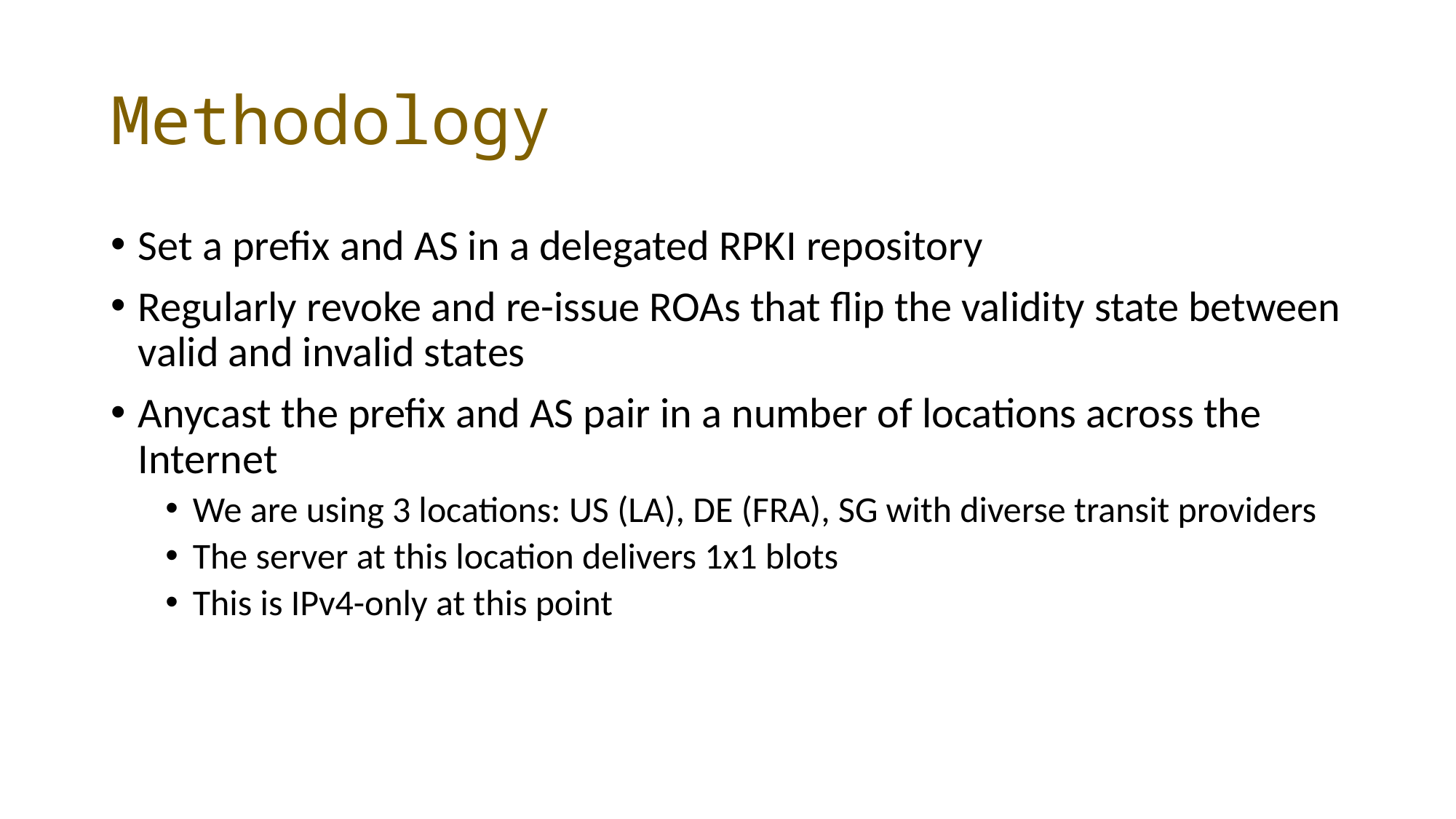

# Methodology
Set a prefix and AS in a delegated RPKI repository
Regularly revoke and re-issue ROAs that flip the validity state between valid and invalid states
Anycast the prefix and AS pair in a number of locations across the Internet
We are using 3 locations: US (LA), DE (FRA), SG with diverse transit providers
The server at this location delivers 1x1 blots
This is IPv4-only at this point